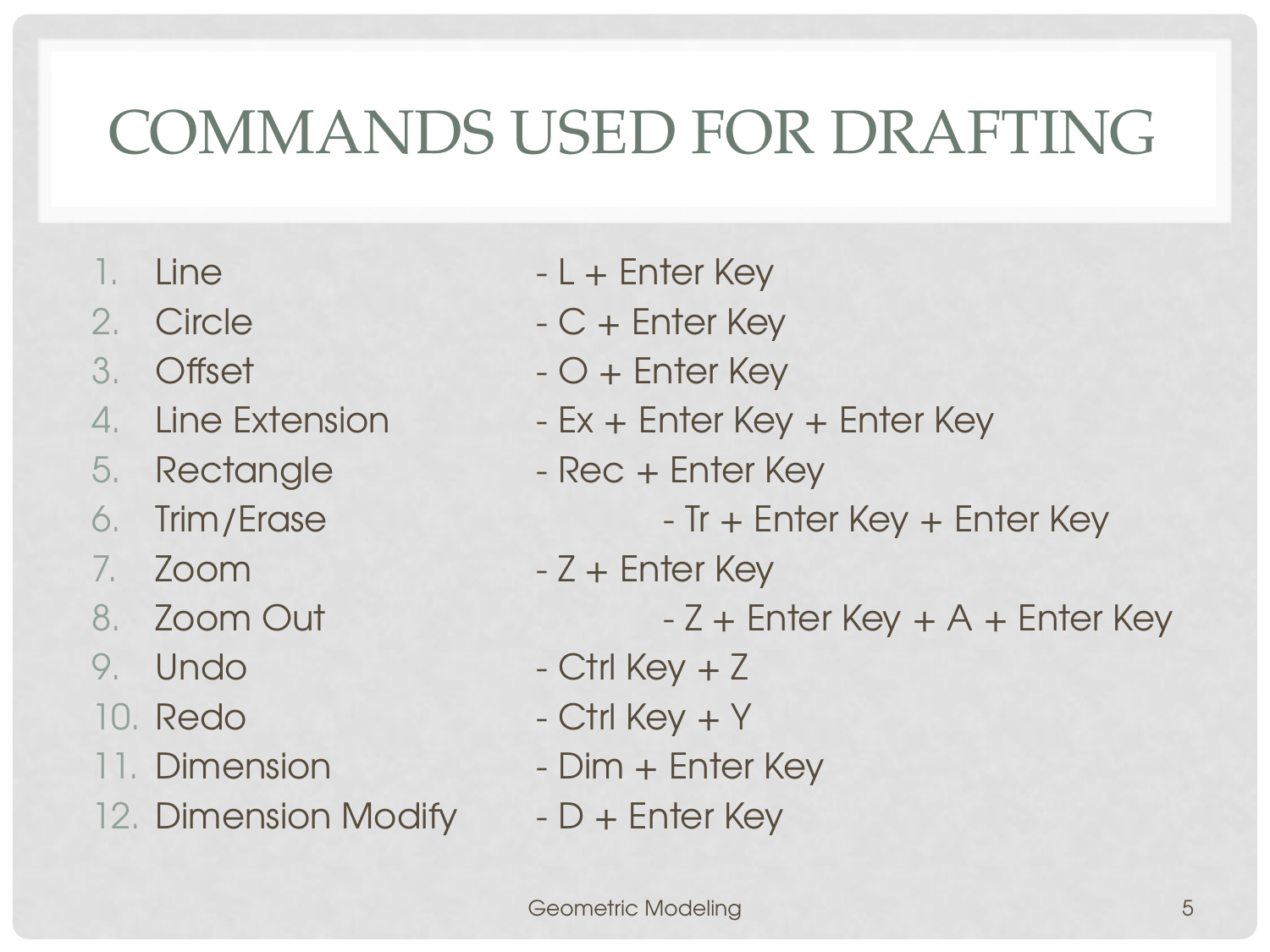

# Commands used for drafting
Line 			- L + Enter Key
Circle			- C + Enter Key
Offset			- O + Enter Key
Line Extension		- Ex + Enter Key + Enter Key
Rectangle		- Rec + Enter Key
Trim/Erase			- Tr + Enter Key + Enter Key
Zoom			- Z + Enter Key
Zoom Out			- Z + Enter Key + A + Enter Key
Undo			- Ctrl Key + Z
Redo			- Ctrl Key + Y
Dimension		- Dim + Enter Key
Dimension Modify	- D + Enter Key

Geometric Modeling
5